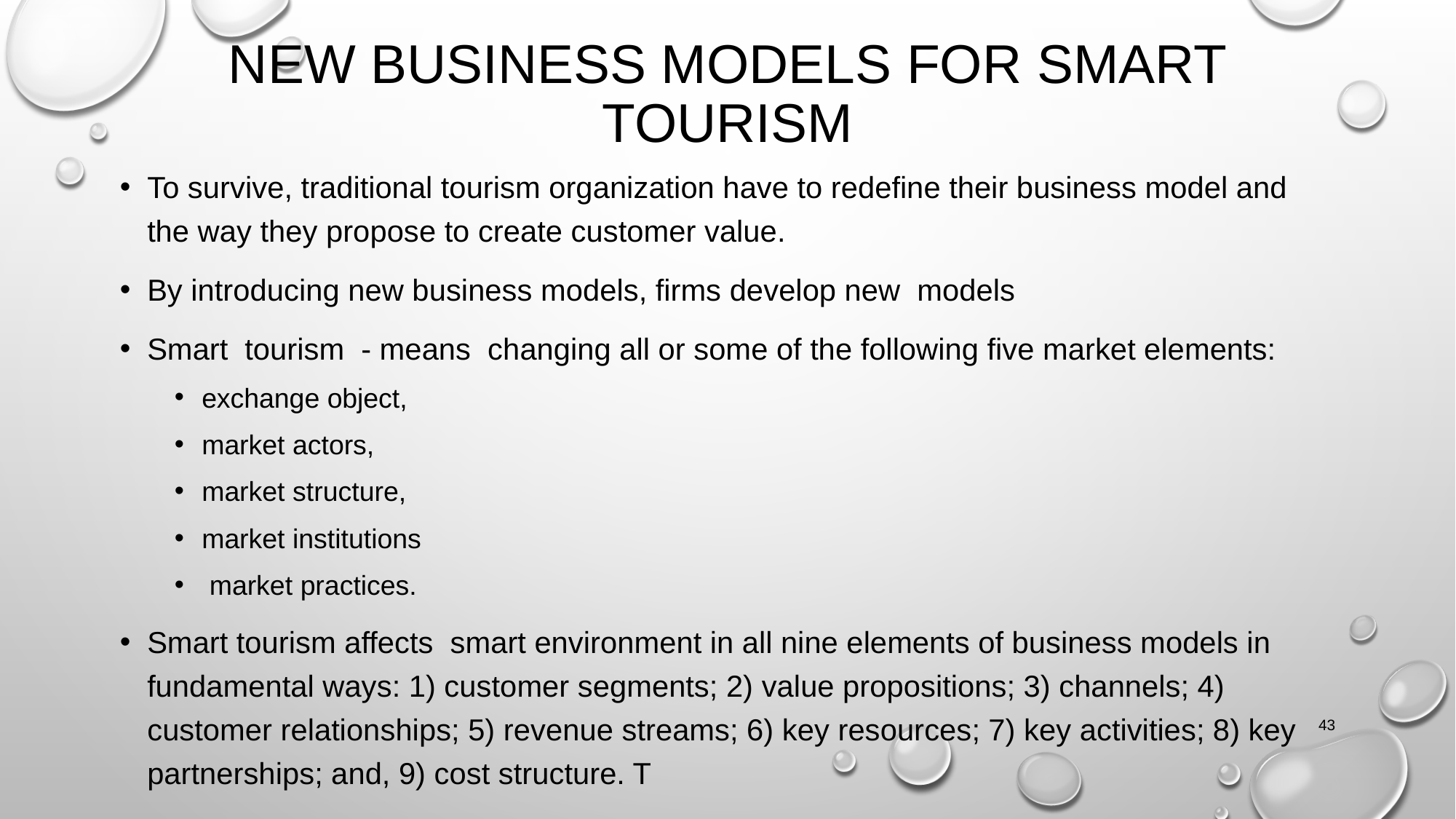

# New business models for smart tourism
To survive, traditional tourism organization have to redefine their business model and the way they propose to create customer value.
By introducing new business models, firms develop new  models
Smart  tourism  - means  changing all or some of the following five market elements:
exchange object,
market actors,
market structure,
market institutions
 market practices.
Smart tourism affects  smart environment in all nine elements of business models in fundamental ways: 1) customer segments; 2) value propositions; 3) channels; 4) customer relationships; 5) revenue streams; 6) key resources; 7) key activities; 8) key partnerships; and, 9) cost structure. T
43